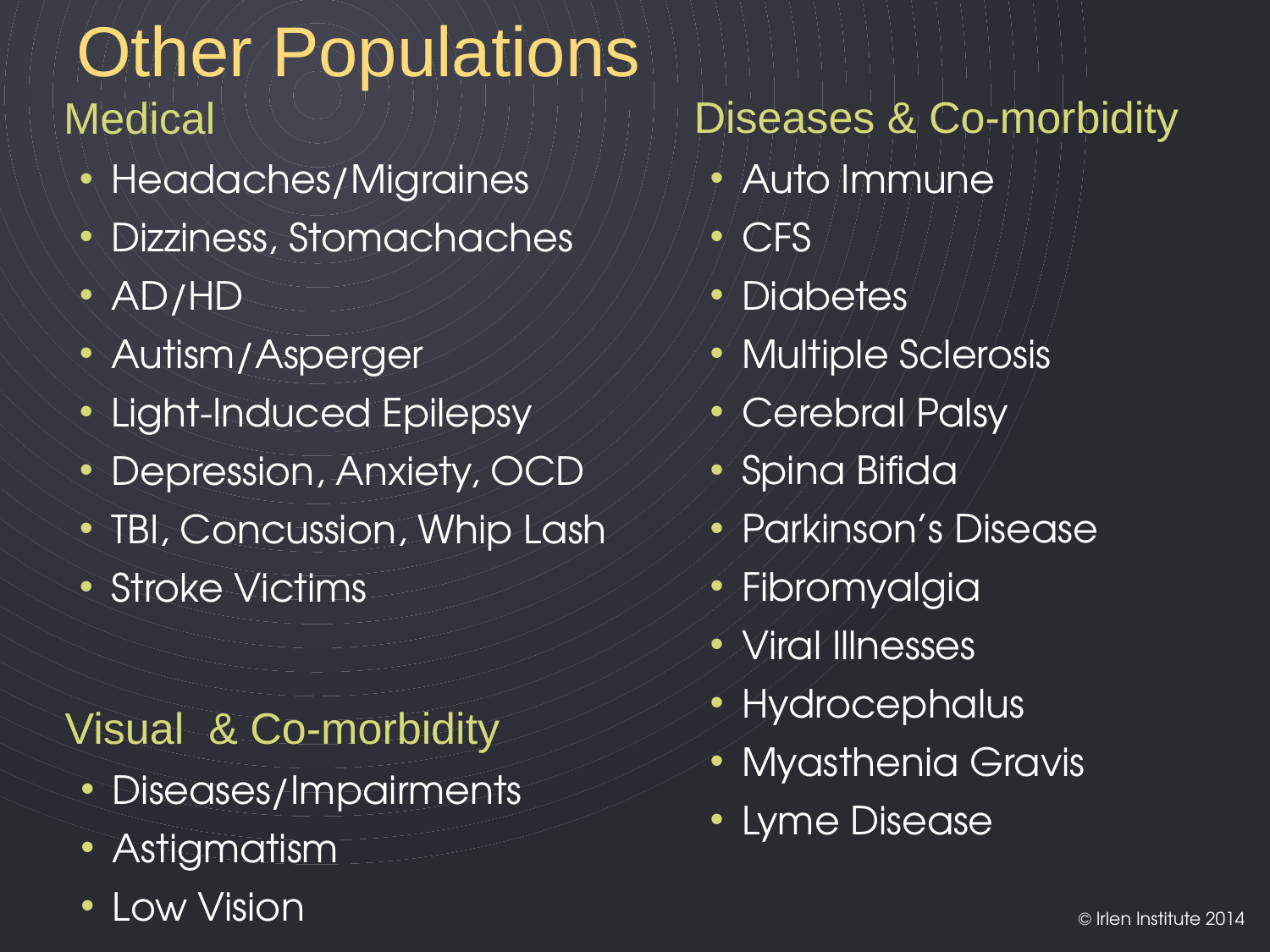

# Other Populations
Diseases & Co-morbidity
Auto Immune
CFS
Diabetes
Multiple Sclerosis
Cerebral Palsy
Spina Bifida
Parkinson’s Disease
Fibromyalgia
Viral Illnesses
Hydrocephalus
Myasthenia Gravis
Lyme Disease

Medical
Headaches/Migraines
Dizziness, Stomachaches
AD/HD
Autism/Asperger
Light-Induced Epilepsy
Depression, Anxiety, OCD
TBI, Concussion, Whip Lash
Stroke Victims

Visual  & Co-morbidity
Diseases/Impairments
Astigmatism
Low Vision

© Irlen Institute 2014